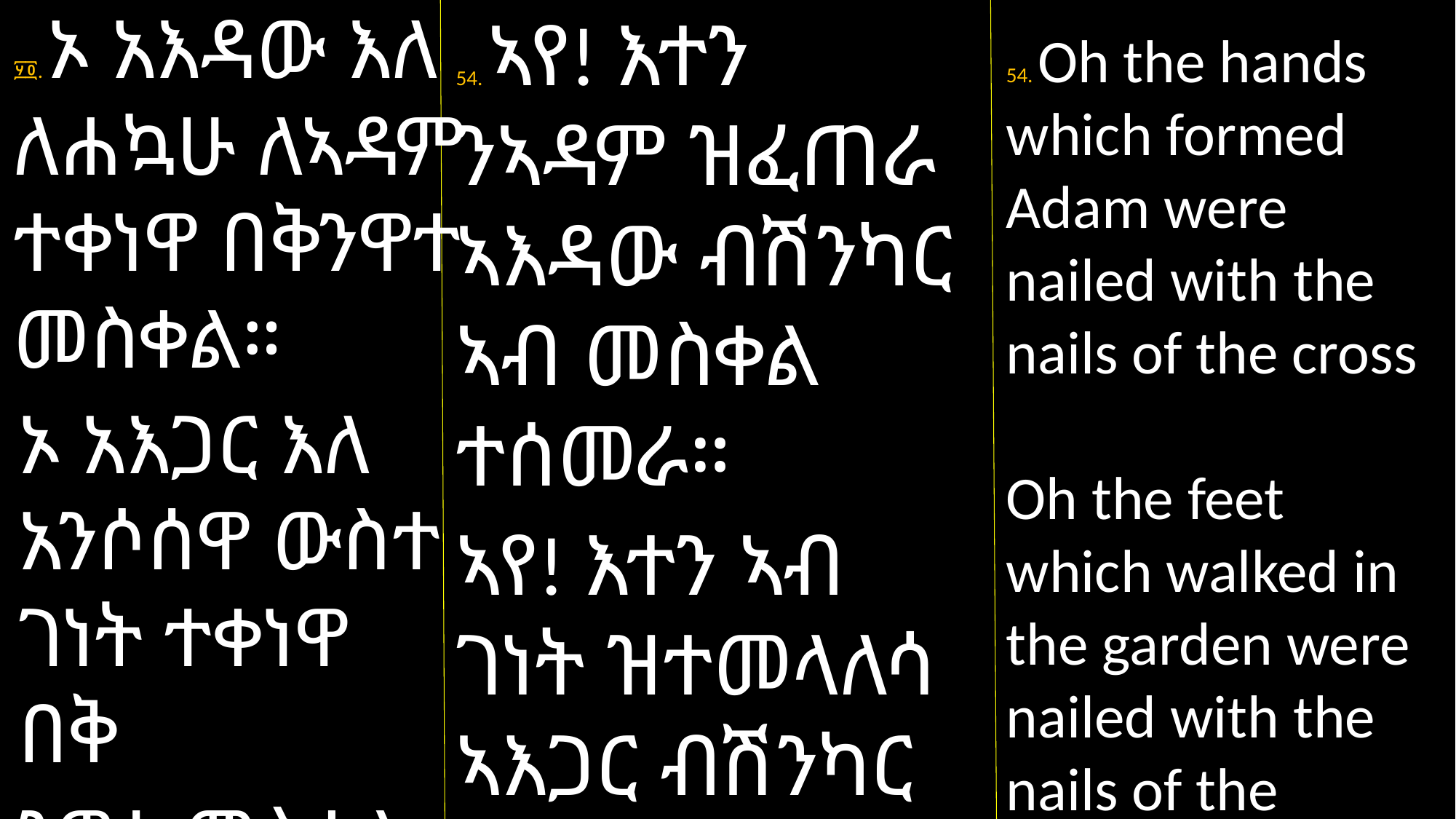

፶፬. ኦ አእዳው እለ ለሐኳሁ ለኣዳም ተቀነዋ በቅንዋተ መስቀል።
ኦ አእጋር እለ አንሶሰዋ ውስተ ገነት ተቀነዋ በቅ
ንዋተ መስቀል።
54. ኣየ! እተን ንኣዳም ዝፈጠራ ኣእዳው ብሽንካር ኣብ መስቀል ተሰመራ።
ኣየ! እተን ኣብ ገነት ዝተመላለሳ ኣእጋር ብሽንካር ኣብ መስቀል ተሰመራ።
54. Oh the hands which formed Adam were nailed with the nails of the cross
Oh the feet which walked in the garden were nailed with the nails of the cross.